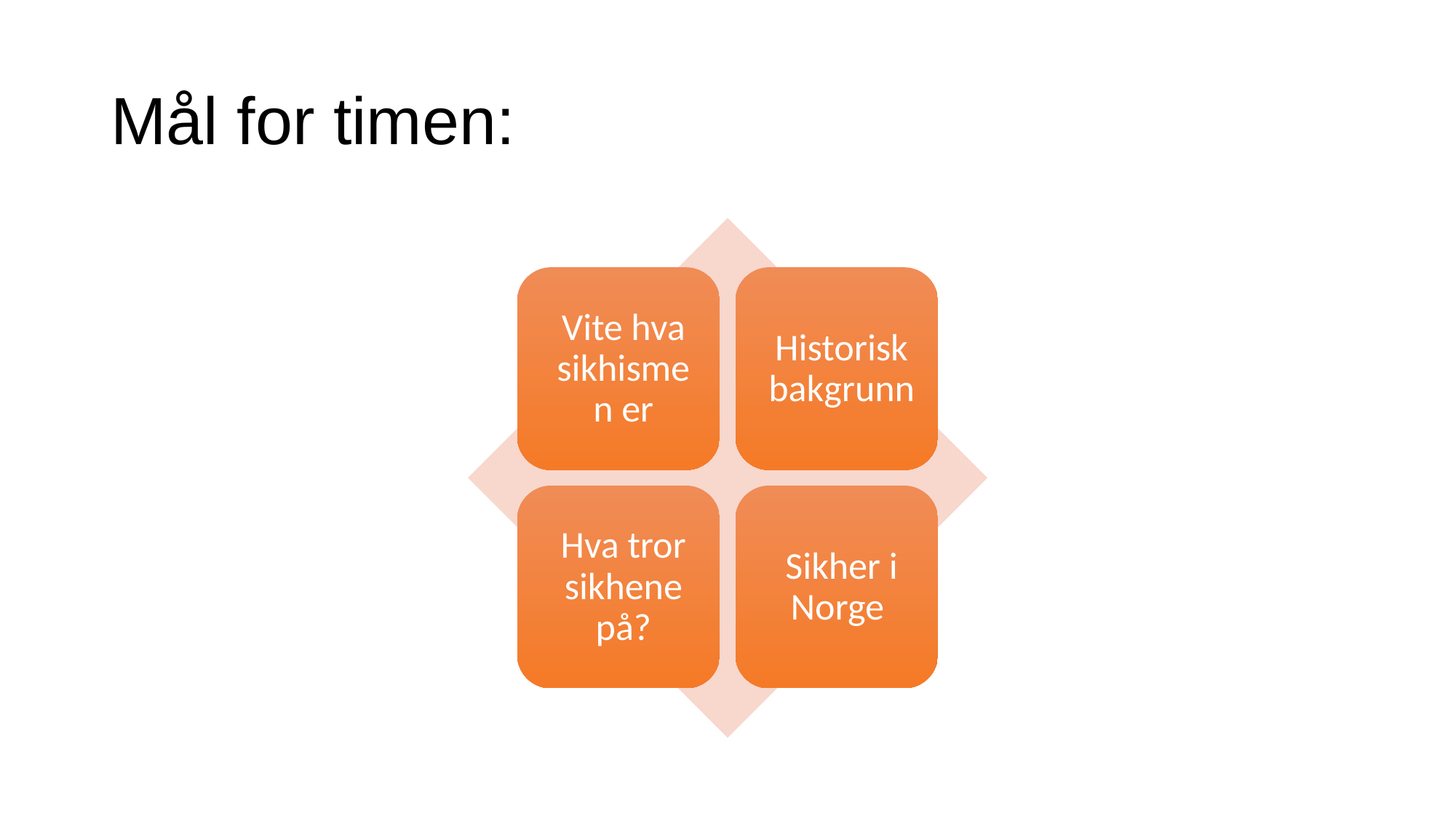

# Mål for timen:
Vite hva sikhismen er
Historisk bakgrunn
Hva tror sikhene på?
Sikher i Norge